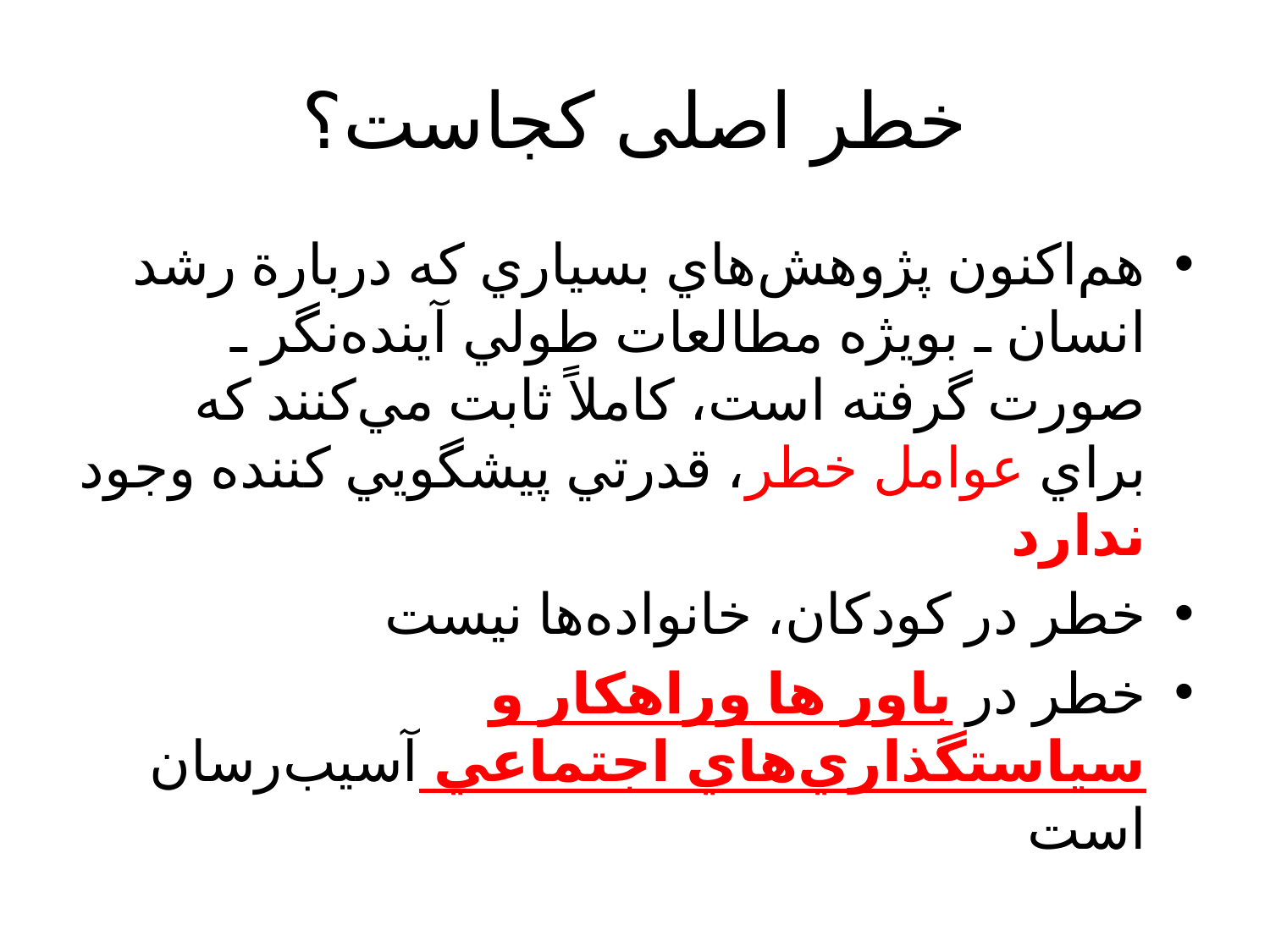

# خطر اصلی کجاست؟
هم‌اكنون پژوهش‌هاي بسياري كه دربارة رشد انسان ـ بويژه مطالعات طولي آينده‌نگر ـ صورت گرفته است، كاملاً‌ ثابت مي‌كنند كه براي عوامل خطر، قدرتي پيشگويي كننده وجود ندارد
خطر در كودكان، خانواده‌ها نیست
خطر در باور ها وراهکار و سياستگذاري‌هاي اجتماعي آسيب‌رسان است